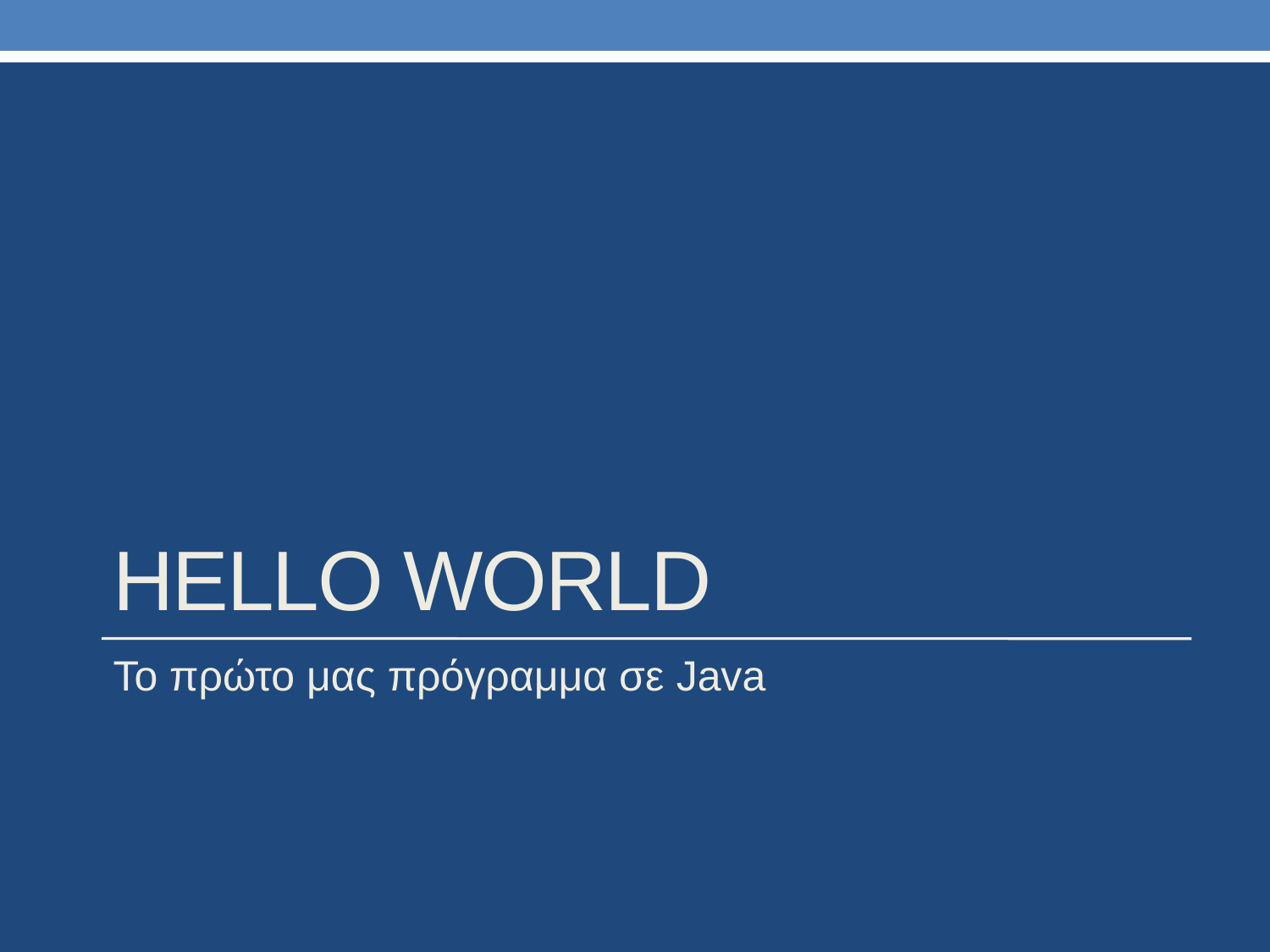

# HELLO WORLD
Το πρώτο μας πρόγραμμα σε Java